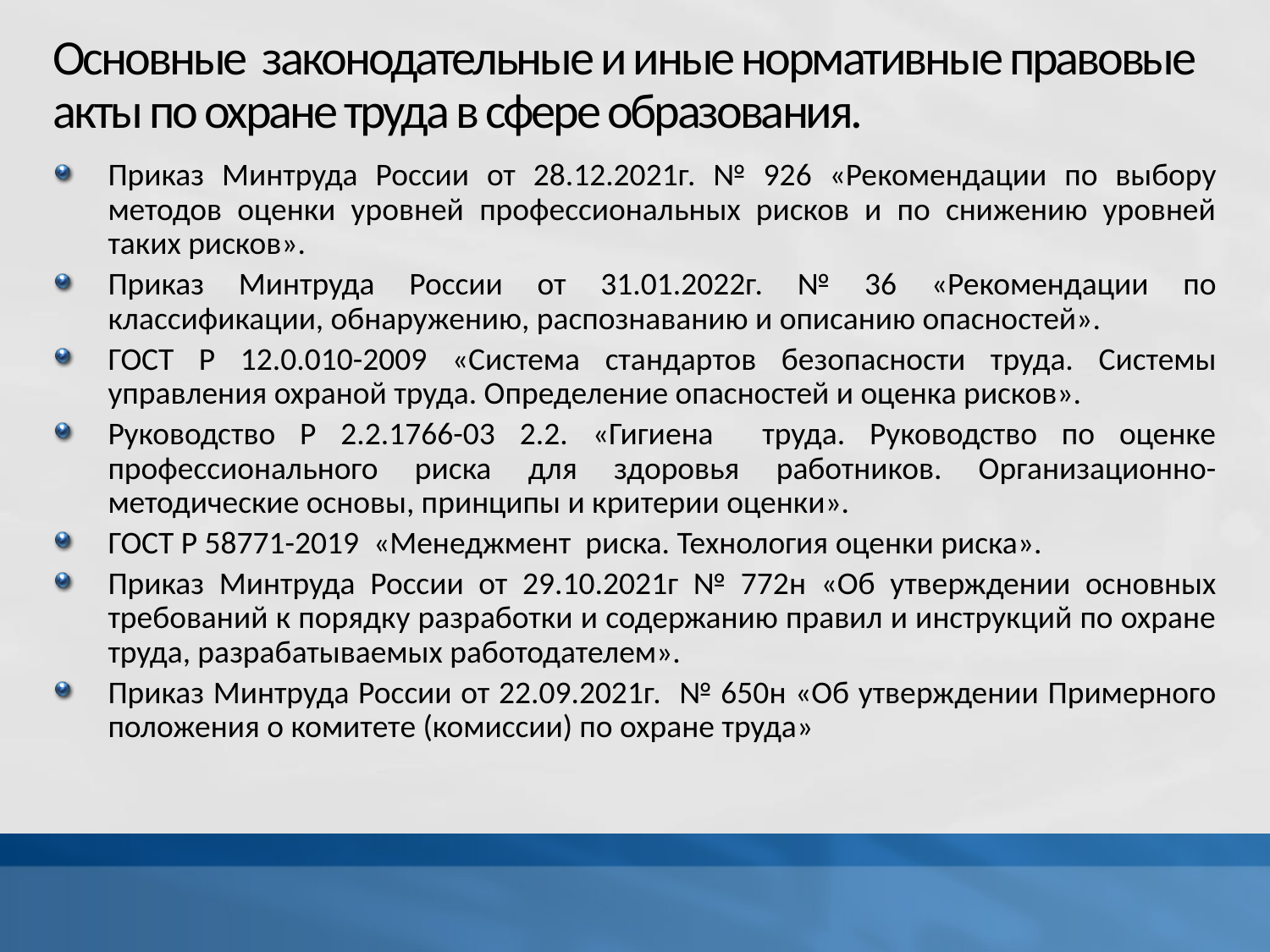

# Основные  законодательные и иные нормативные правовые акты по охране труда в сфере образования.
Приказ Минтруда России от 28.12.2021г. № 926 «Рекомендации по выбору методов оценки уровней профессиональных рисков и по снижению уровней таких рисков».
Приказ Минтруда России от 31.01.2022г. № 36 «Рекомендации по классификации, обнаружению, распознаванию и описанию опасностей».
ГОСТ Р 12.0.010-2009 «Система стандартов безопасности труда. Системы управления охраной труда. Определение опасностей и оценка рисков».
Руководство Р 2.2.1766-03 2.2. «Гигиена  труда. Руководство по оценке профессионального риска для здоровья работников. Организационно- методические основы, принципы и критерии оценки».
ГОСТ Р 58771-2019  «Менеджмент  риска. Технология оценки риска».
Приказ Минтруда России от 29.10.2021г № 772н «Об утверждении основных требований к порядку разработки и содержанию правил и инструкций по охране труда, разрабатываемых работодателем».
Приказ Минтруда России от 22.09.2021г.  № 650н «Об утверждении Примерного положения о комитете (комиссии) по охране труда»